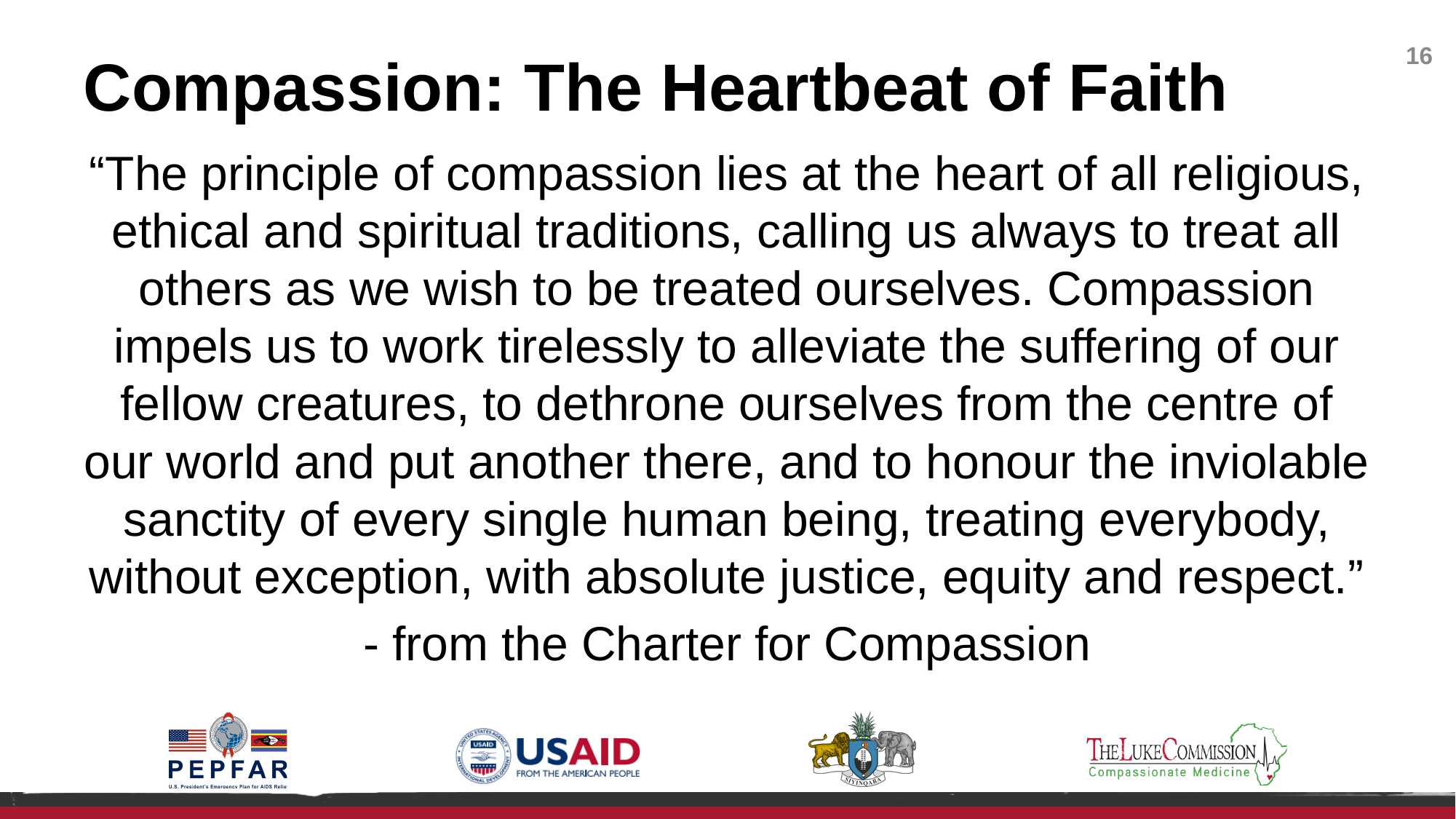

# Compassion: The Heartbeat of Faith
16
“The principle of compassion lies at the heart of all religious, ethical and spiritual traditions, calling us always to treat all others as we wish to be treated ourselves. Compassion impels us to work tirelessly to alleviate the suffering of our fellow creatures, to dethrone ourselves from the centre of our world and put another there, and to honour the inviolable sanctity of every single human being, treating everybody, without exception, with absolute justice, equity and respect.”
- from the Charter for Compassion